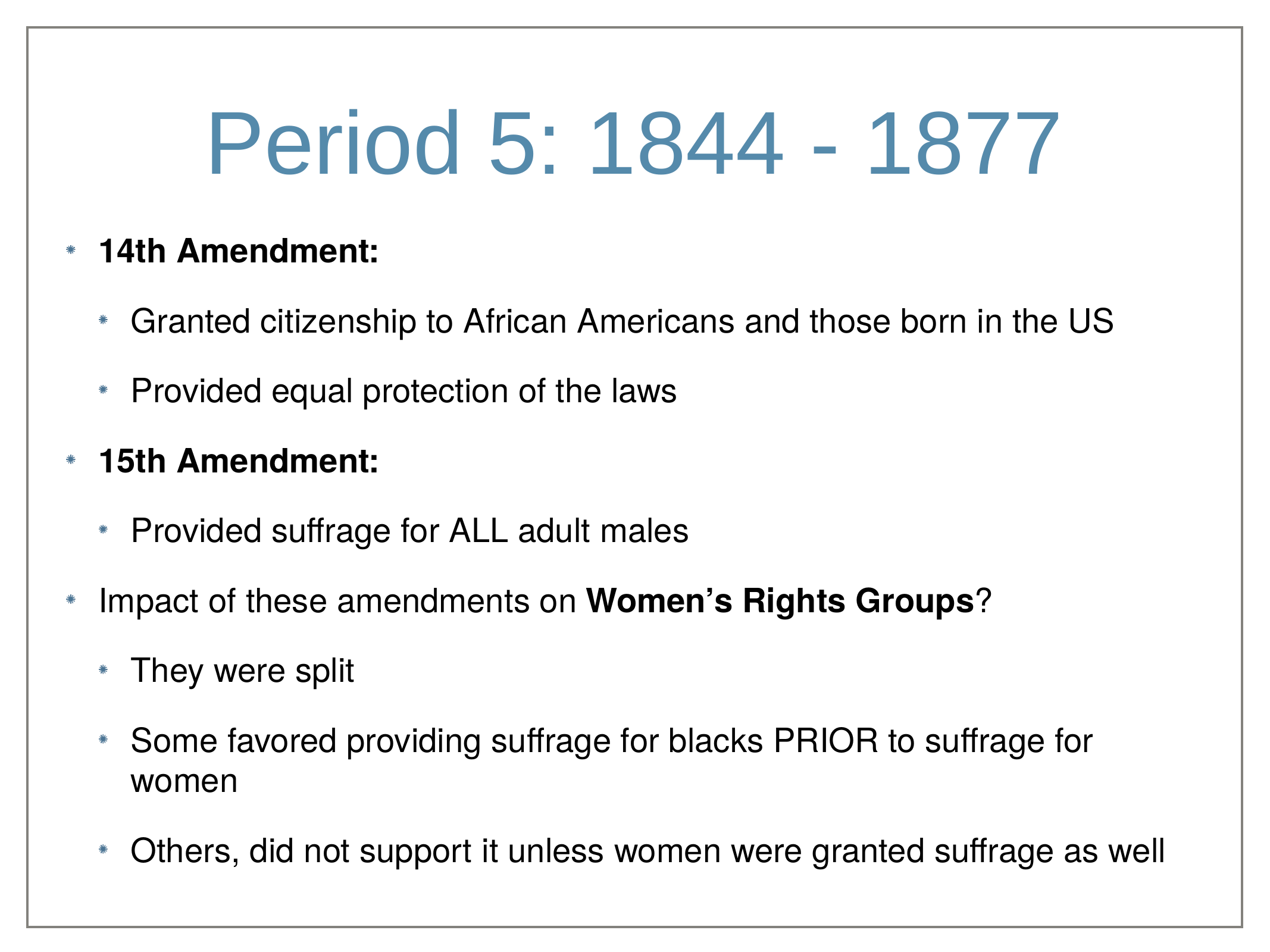

# Period 5: 1844 - 1877
14th Amendment:
Granted citizenship to African Americans and those born in the US
Provided equal protection of the laws
15th Amendment:
Provided suffrage for ALL adult males
Impact of these amendments on Women’s Rights Groups?
They were split
Some favored providing suffrage for blacks PRIOR to suffrage for women
Others, did not support it unless women were granted suffrage as well